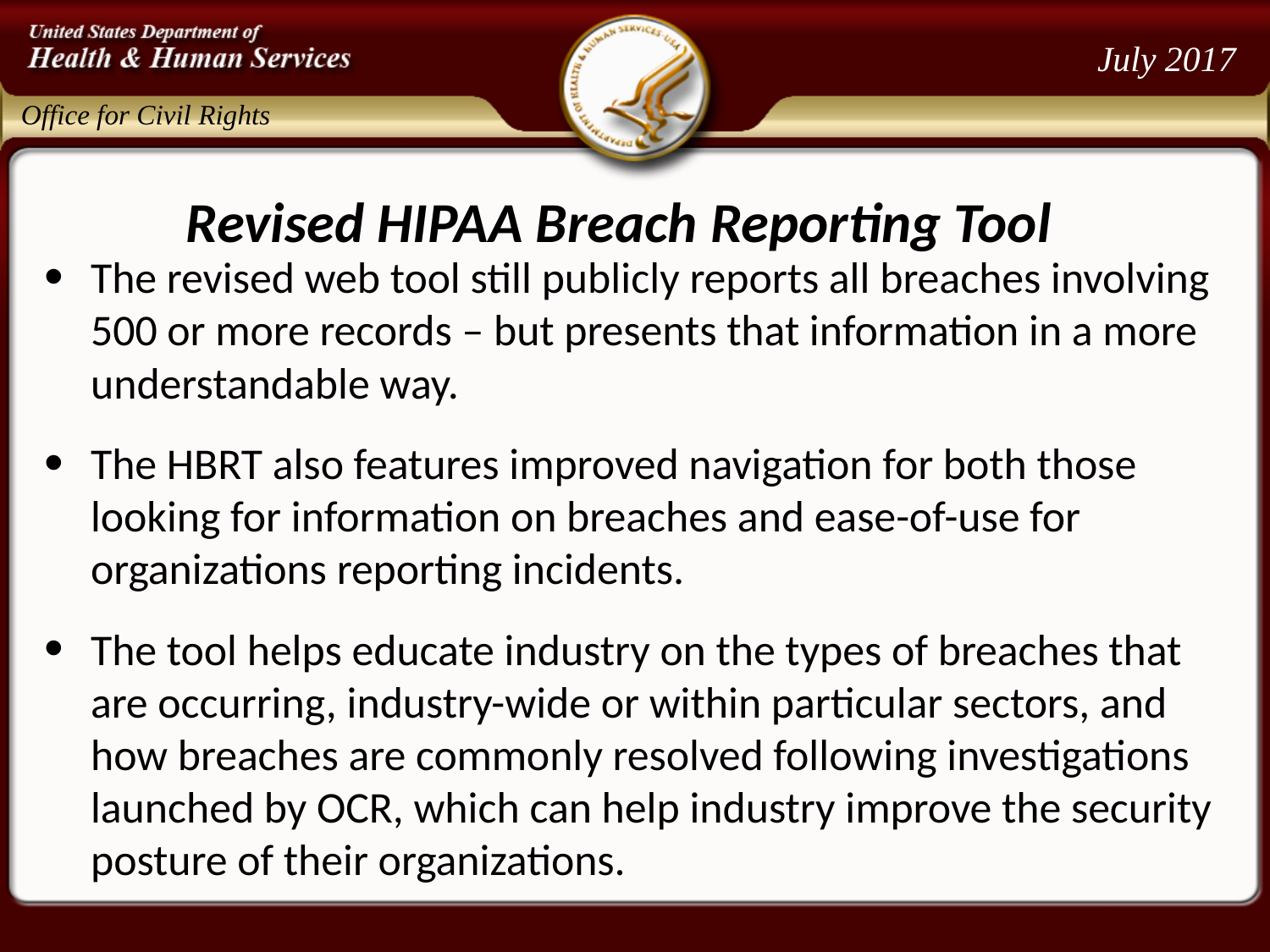

# July 2017
Revised HIPAA Breach Reporting Tool
The revised web tool still publicly reports all breaches involving 500 or more records – but presents that information in a more understandable way.
The HBRT also features improved navigation for both those looking for information on breaches and ease-of-use for organizations reporting incidents.
The tool helps educate industry on the types of breaches that are occurring, industry-wide or within particular sectors, and how breaches are commonly resolved following investigations launched by OCR, which can help industry improve the security posture of their organizations.